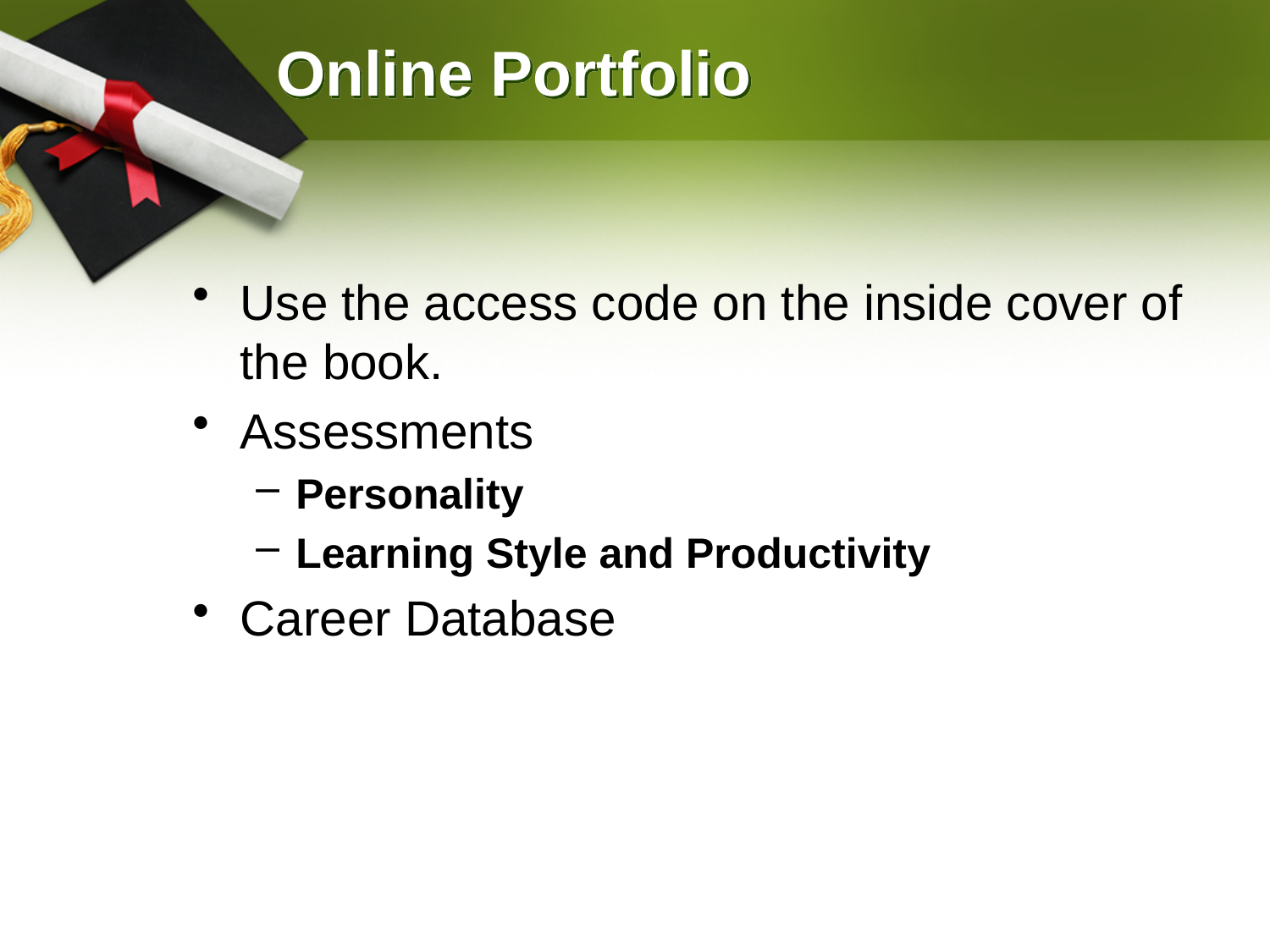

# Online Portfolio
Use the access code on the inside cover of the book.
Assessments
Personality
Learning Style and Productivity
Career Database